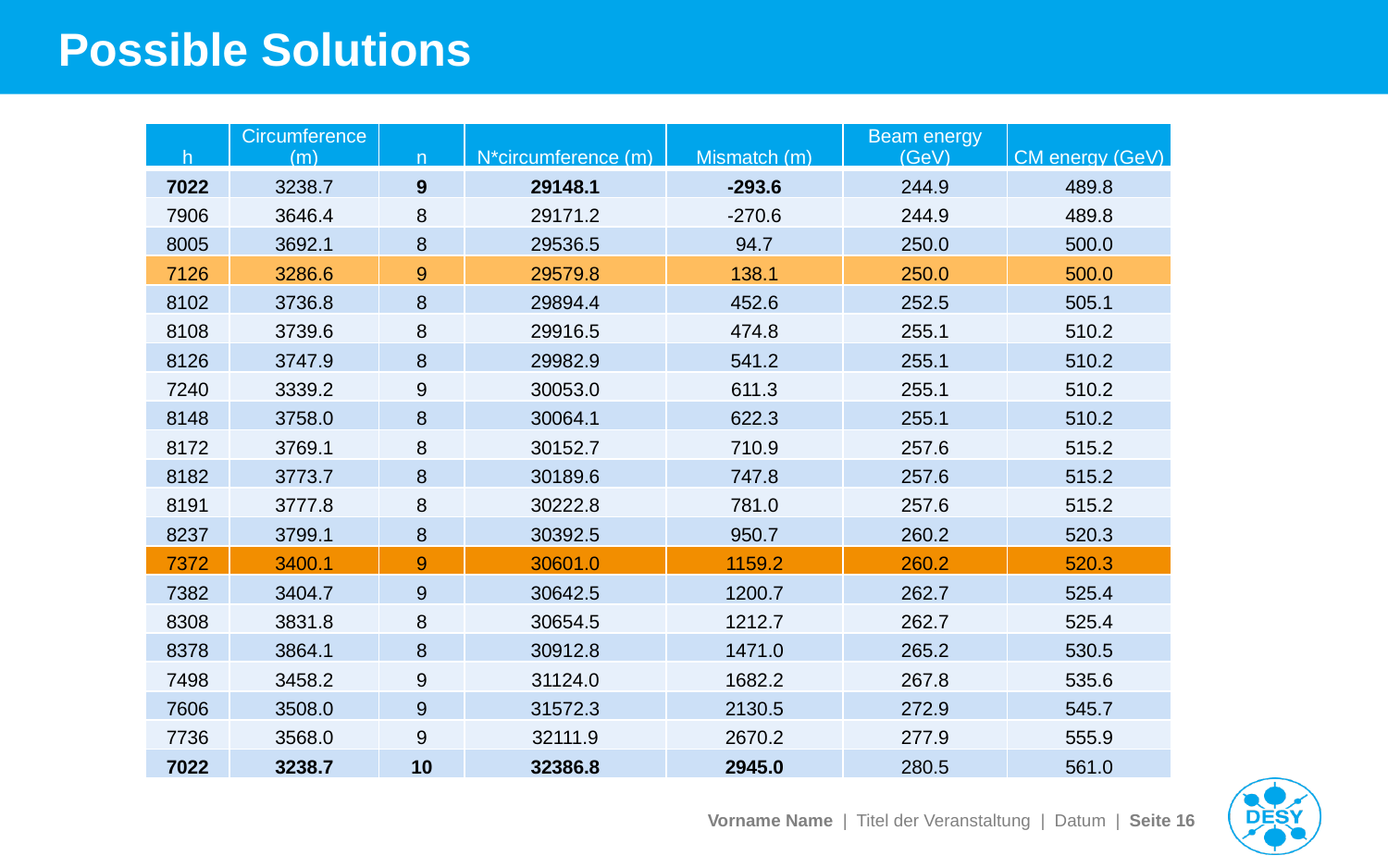

# Possible Solutions
| h | Circumference (m) | n | N\*circumference (m) | Mismatch (m) | Beam energy (GeV) | CM energy (GeV) |
| --- | --- | --- | --- | --- | --- | --- |
| 7022 | 3238.7 | 9 | 29148.1 | -293.6 | 244.9 | 489.8 |
| 7906 | 3646.4 | 8 | 29171.2 | -270.6 | 244.9 | 489.8 |
| 8005 | 3692.1 | 8 | 29536.5 | 94.7 | 250.0 | 500.0 |
| 7126 | 3286.6 | 9 | 29579.8 | 138.1 | 250.0 | 500.0 |
| 8102 | 3736.8 | 8 | 29894.4 | 452.6 | 252.5 | 505.1 |
| 8108 | 3739.6 | 8 | 29916.5 | 474.8 | 255.1 | 510.2 |
| 8126 | 3747.9 | 8 | 29982.9 | 541.2 | 255.1 | 510.2 |
| 7240 | 3339.2 | 9 | 30053.0 | 611.3 | 255.1 | 510.2 |
| 8148 | 3758.0 | 8 | 30064.1 | 622.3 | 255.1 | 510.2 |
| 8172 | 3769.1 | 8 | 30152.7 | 710.9 | 257.6 | 515.2 |
| 8182 | 3773.7 | 8 | 30189.6 | 747.8 | 257.6 | 515.2 |
| 8191 | 3777.8 | 8 | 30222.8 | 781.0 | 257.6 | 515.2 |
| 8237 | 3799.1 | 8 | 30392.5 | 950.7 | 260.2 | 520.3 |
| 7372 | 3400.1 | 9 | 30601.0 | 1159.2 | 260.2 | 520.3 |
| 7382 | 3404.7 | 9 | 30642.5 | 1200.7 | 262.7 | 525.4 |
| 8308 | 3831.8 | 8 | 30654.5 | 1212.7 | 262.7 | 525.4 |
| 8378 | 3864.1 | 8 | 30912.8 | 1471.0 | 265.2 | 530.5 |
| 7498 | 3458.2 | 9 | 31124.0 | 1682.2 | 267.8 | 535.6 |
| 7606 | 3508.0 | 9 | 31572.3 | 2130.5 | 272.9 | 545.7 |
| 7736 | 3568.0 | 9 | 32111.9 | 2670.2 | 277.9 | 555.9 |
| 7022 | 3238.7 | 10 | 32386.8 | 2945.0 | 280.5 | 561.0 |